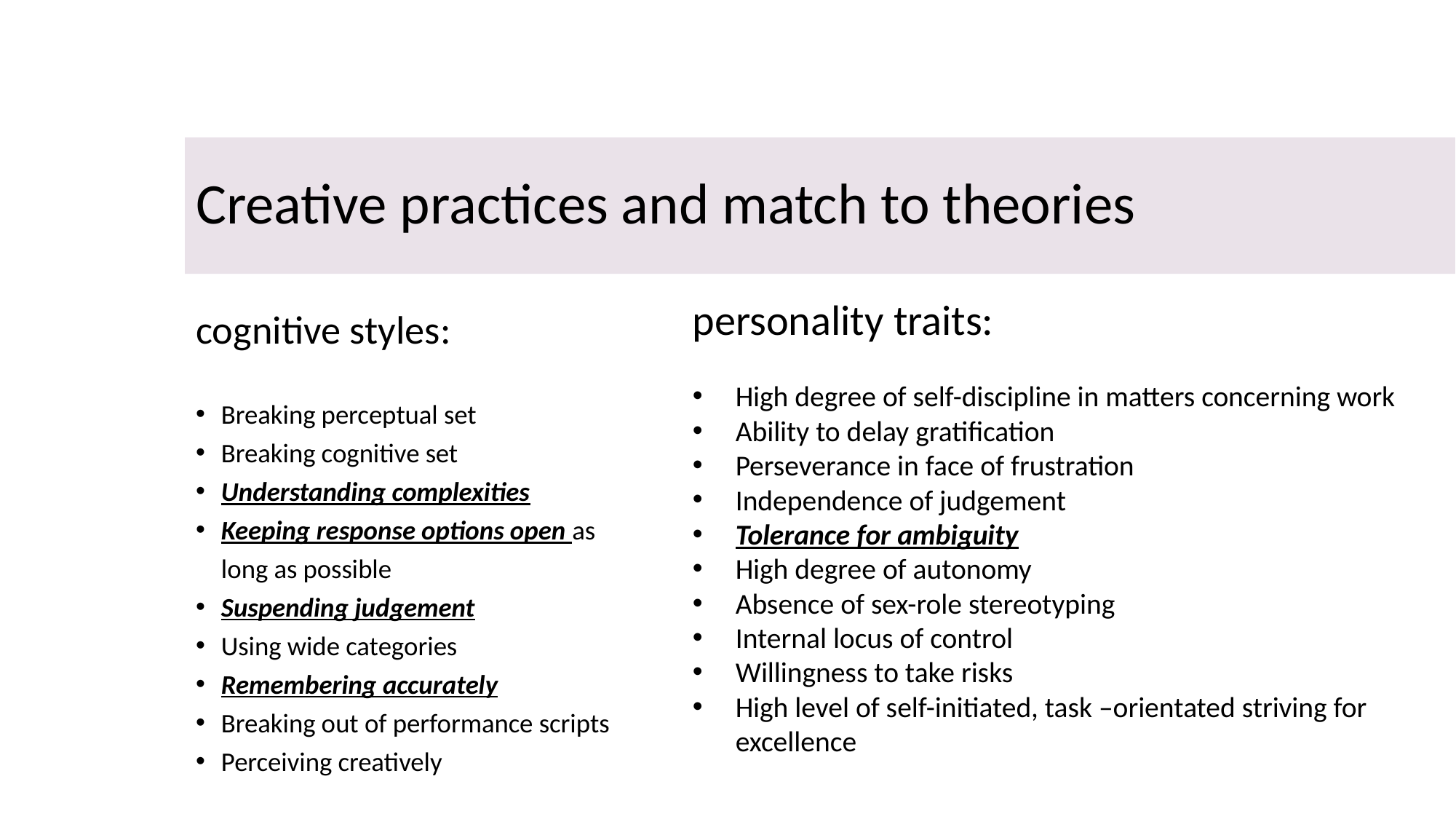

# Creative practices and match to theories
personality traits:

High degree of self-discipline in matters concerning work
Ability to delay gratification
Perseverance in face of frustration
Independence of judgement
Tolerance for ambiguity
High degree of autonomy
Absence of sex-role stereotyping
Internal locus of control
Willingness to take risks
High level of self-initiated, task –orientated striving for excellence
cognitive styles:

Breaking perceptual set
Breaking cognitive set
Understanding complexities
Keeping response options open as long as possible
Suspending judgement
Using wide categories
Remembering accurately
Breaking out of performance scripts
Perceiving creatively